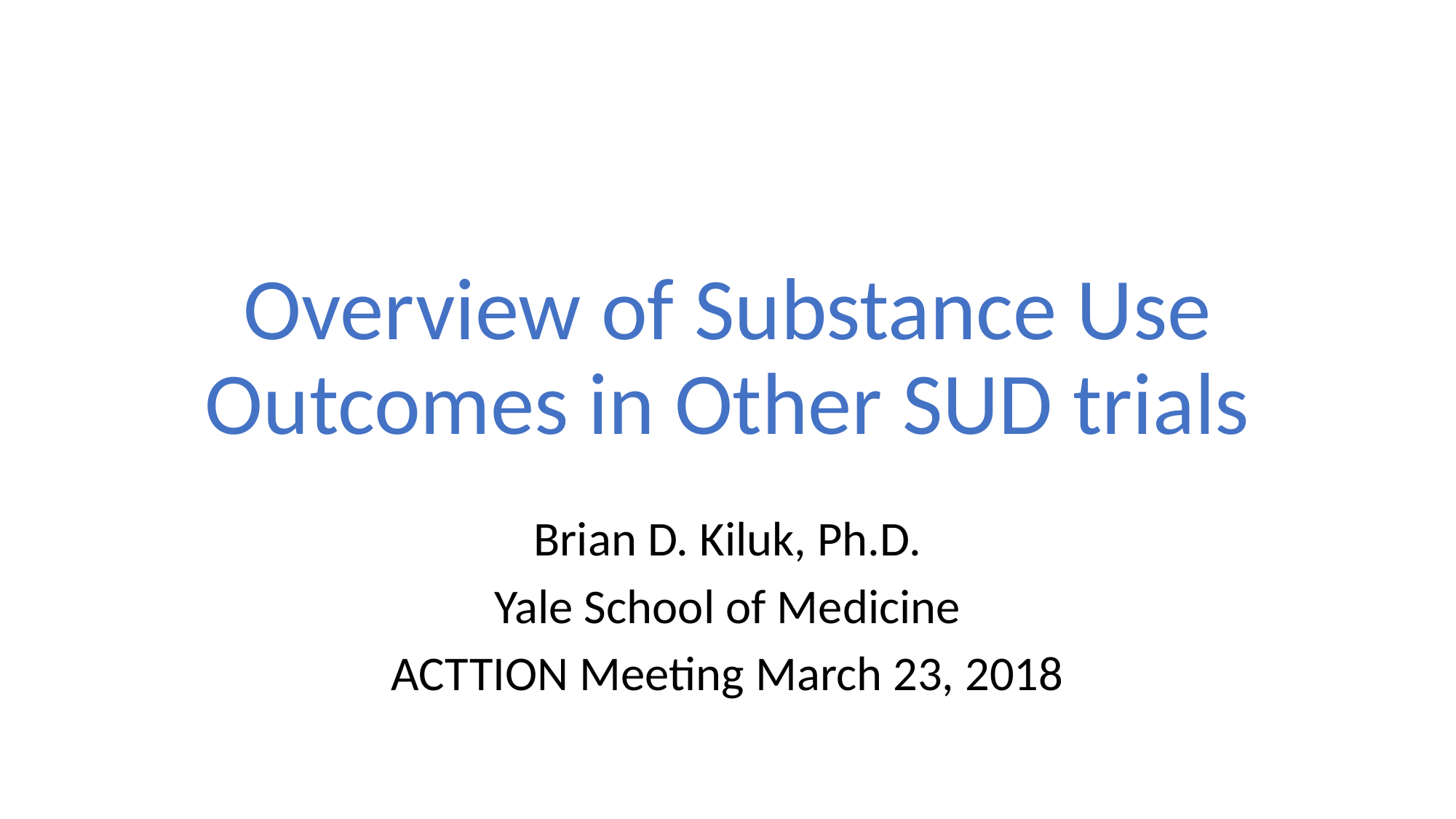

# Overview of Substance Use Outcomes in Other SUD trials
Brian D. Kiluk, Ph.D.
Yale School of Medicine
ACTTION Meeting March 23, 2018